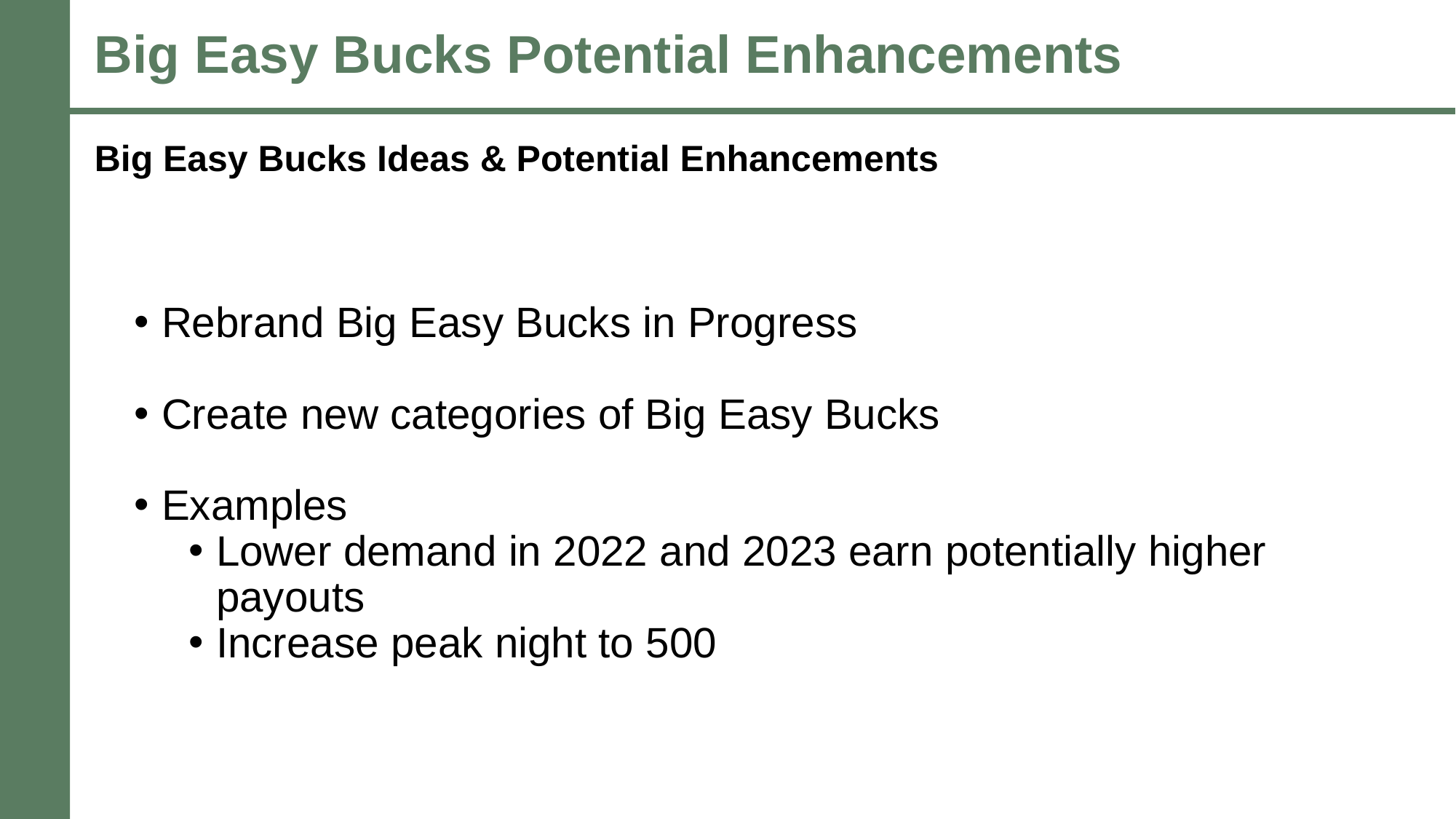

Big Easy Bucks Potential Enhancements
Big Easy Bucks Ideas & Potential Enhancements

Rebrand Big Easy Bucks in Progress

Create new categories of Big Easy Bucks

Examples
Lower demand in 2022 and 2023 earn potentially higher payouts
Increase peak night to 500

AAO 2021